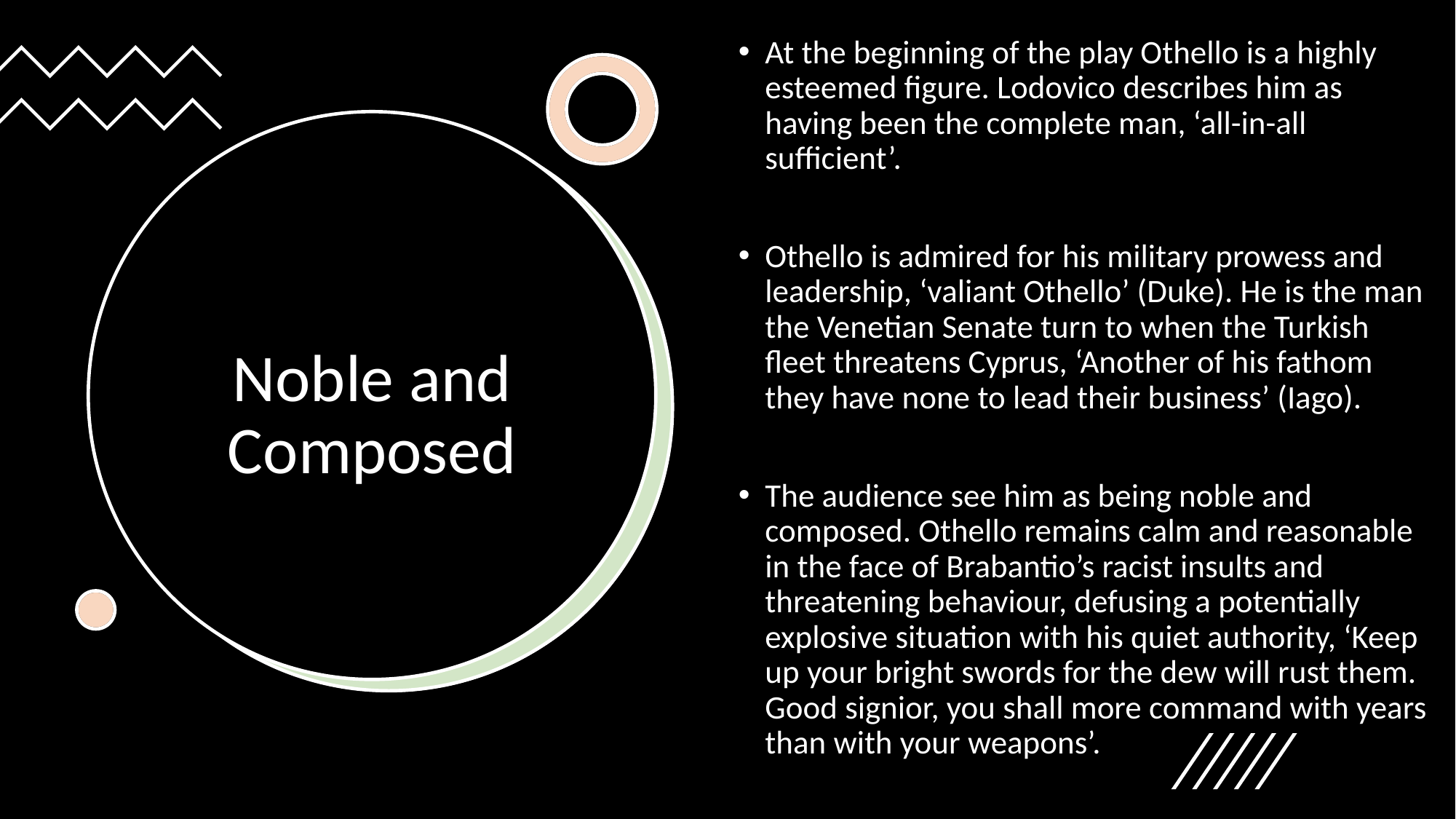

At the beginning of the play Othello is a highly esteemed figure. Lodovico describes him as having been the complete man, ‘all-in-all sufficient’.

Othello is admired for his military prowess and leadership, ‘valiant Othello’ (Duke). He is the man the Venetian Senate turn to when the Turkish fleet threatens Cyprus, ‘Another of his fathom they have none to lead their business’ (Iago).

The audience see him as being noble and composed. Othello remains calm and reasonable in the face of Brabantio’s racist insults and threatening behaviour, defusing a potentially explosive situation with his quiet authority, ‘Keep up your bright swords for the dew will rust them. Good signior, you shall more command with years than with your weapons’.

# Noble and Composed